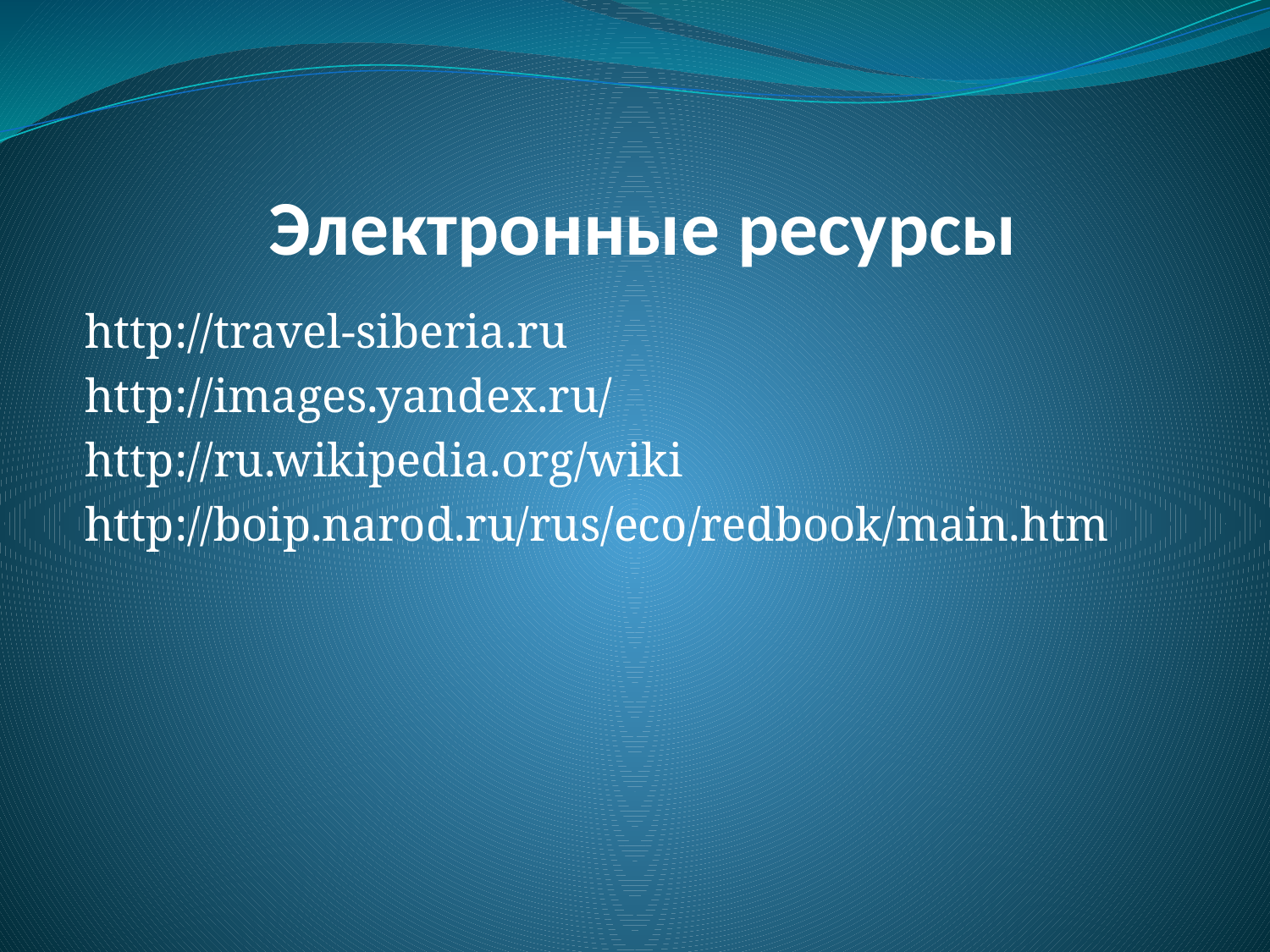

# Электронные ресурсы
http://travel-siberia.ru
http://images.yandex.ru/
http://ru.wikipedia.org/wiki
http://boip.narod.ru/rus/eco/redbook/main.htm